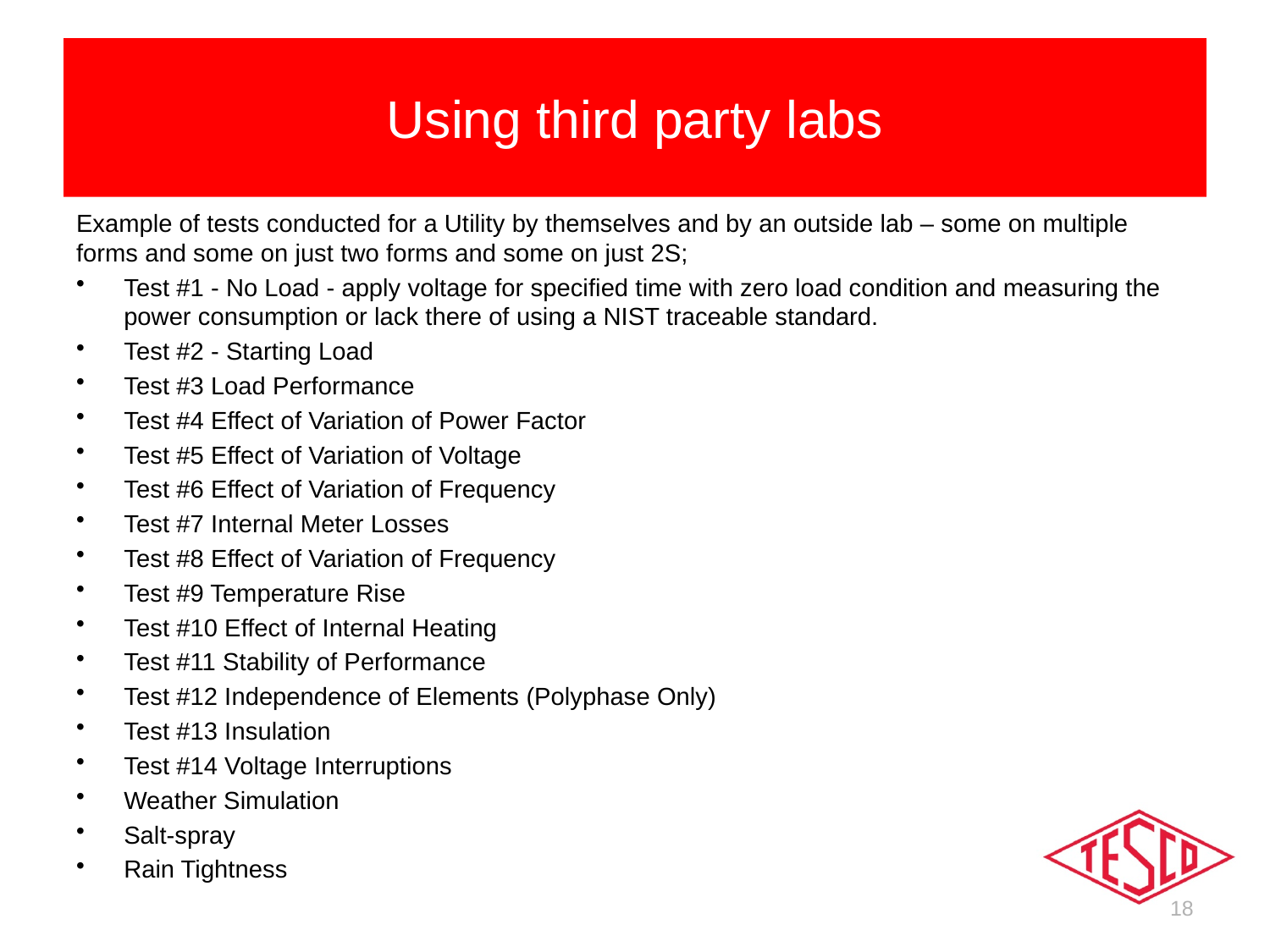

# Using third party labs
Example of tests conducted for a Utility by themselves and by an outside lab – some on multiple forms and some on just two forms and some on just 2S;
Test #1 - No Load - apply voltage for specified time with zero load condition and measuring the power consumption or lack there of using a NIST traceable standard.
Test #2 - Starting Load
Test #3 Load Performance
Test #4 Effect of Variation of Power Factor
Test #5 Effect of Variation of Voltage
Test #6 Effect of Variation of Frequency
Test #7 Internal Meter Losses
Test #8 Effect of Variation of Frequency
Test #9 Temperature Rise
Test #10 Effect of Internal Heating
Test #11 Stability of Performance
Test #12 Independence of Elements (Polyphase Only)
Test #13 Insulation
Test #14 Voltage Interruptions
Weather Simulation
Salt-spray
Rain Tightness

18